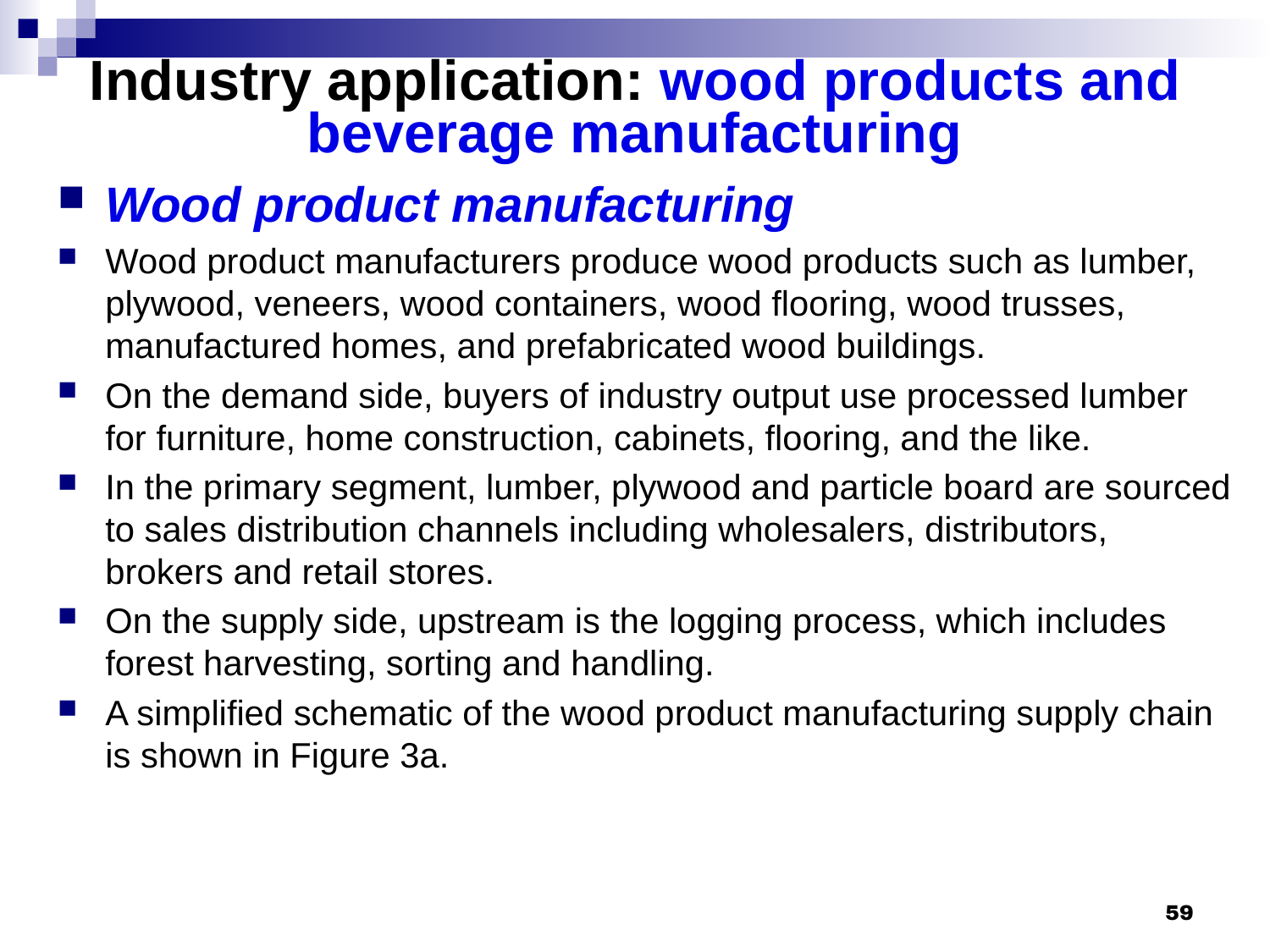

# Industry application: wood products and beverage manufacturing
Wood product manufacturing
Wood product manufacturers produce wood products such as lumber, plywood, veneers, wood containers, wood flooring, wood trusses, manufactured homes, and prefabricated wood buildings.
On the demand side, buyers of industry output use processed lumber for furniture, home construction, cabinets, flooring, and the like.
In the primary segment, lumber, plywood and particle board are sourced to sales distribution channels including wholesalers, distributors, brokers and retail stores.
On the supply side, upstream is the logging process, which includes forest harvesting, sorting and handling.
A simplified schematic of the wood product manufacturing supply chain is shown in Figure 3a.

59